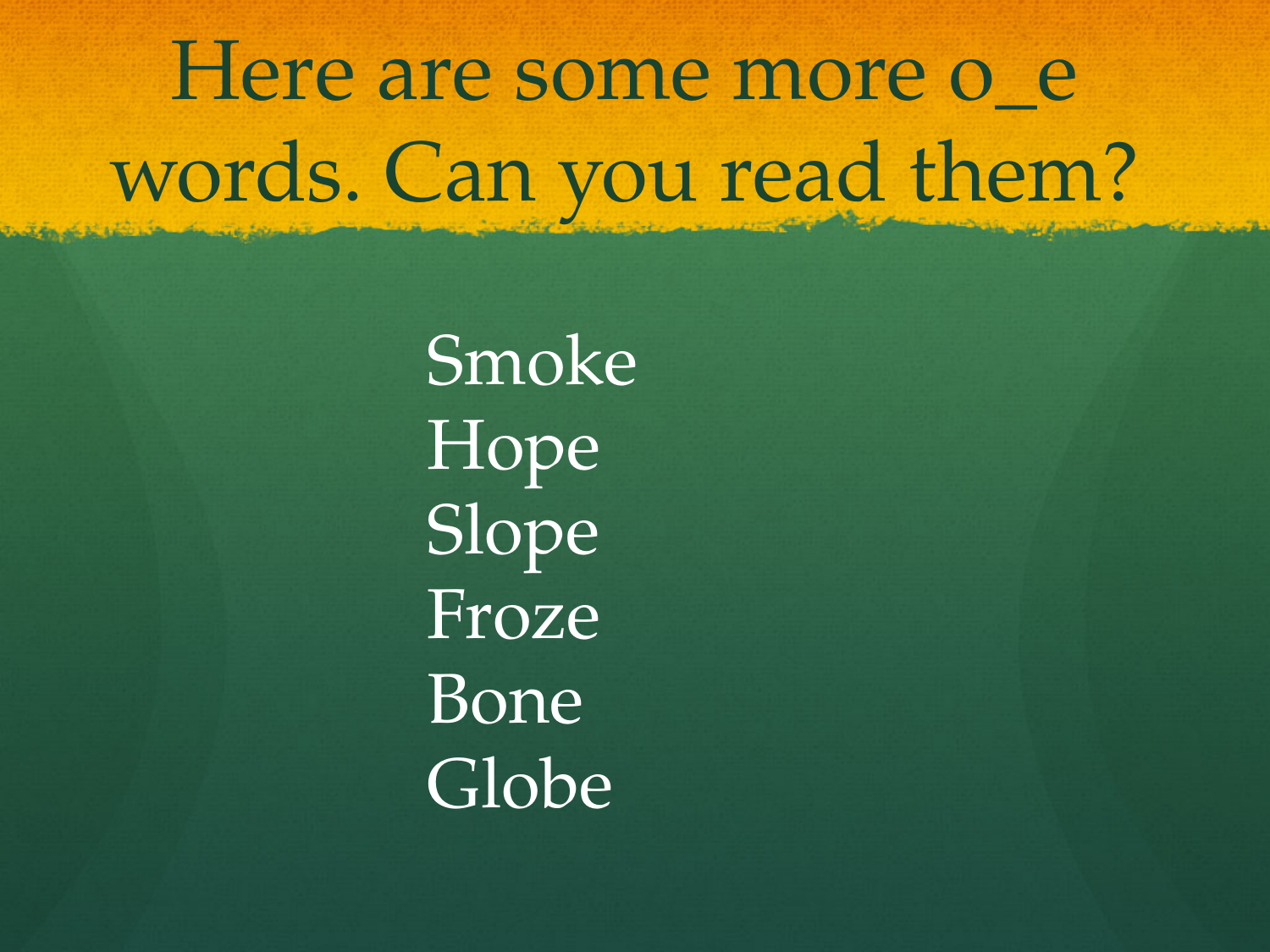

# Here are some more o_e words. Can you read them?
Smoke
Hope
Slope
Froze
Bone
Globe